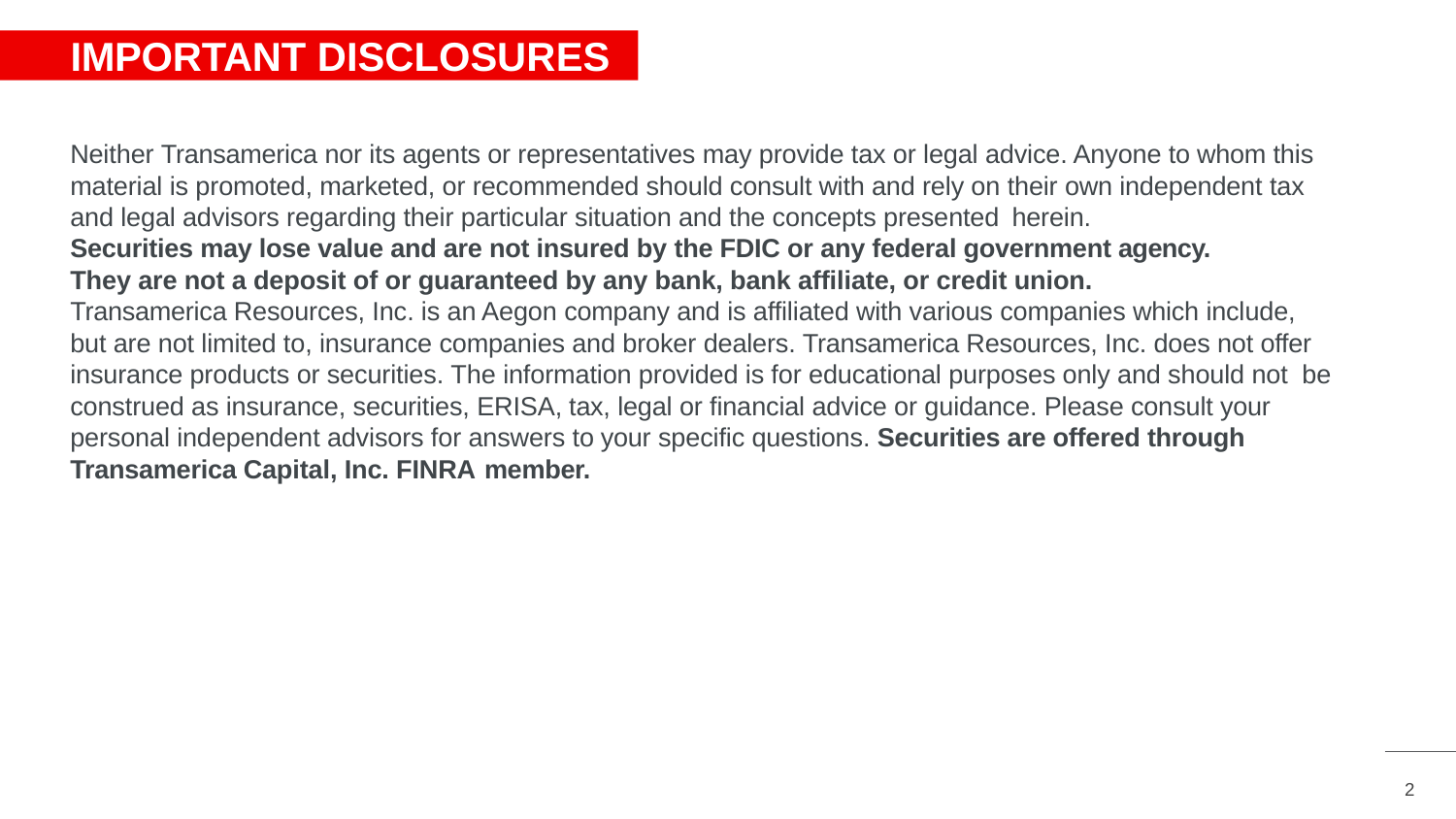

# IMPORTANT DISCLOSURES

Neither Transamerica nor its agents or representatives may provide tax or legal advice. Anyone to whom this  material is promoted, marketed, or recommended should consult with and rely on their own independent tax  and legal advisors regarding their particular situation and the concepts presented herein.
Securities may lose value and are not insured by the FDIC or any federal government agency.  They are not a deposit of or guaranteed by any bank, bank affiliate, or credit union.
Transamerica Resources, Inc. is an Aegon company and is affiliated with various companies which include,  but are not limited to, insurance companies and broker dealers. Transamerica Resources, Inc. does not offer  insurance products or securities. The information provided is for educational purposes only and should not  be construed as insurance, securities, ERISA, tax, legal or financial advice or guidance. Please consult your  personal independent advisors for answers to your specific questions. Securities are offered through  Transamerica Capital, Inc. FINRA member.
2